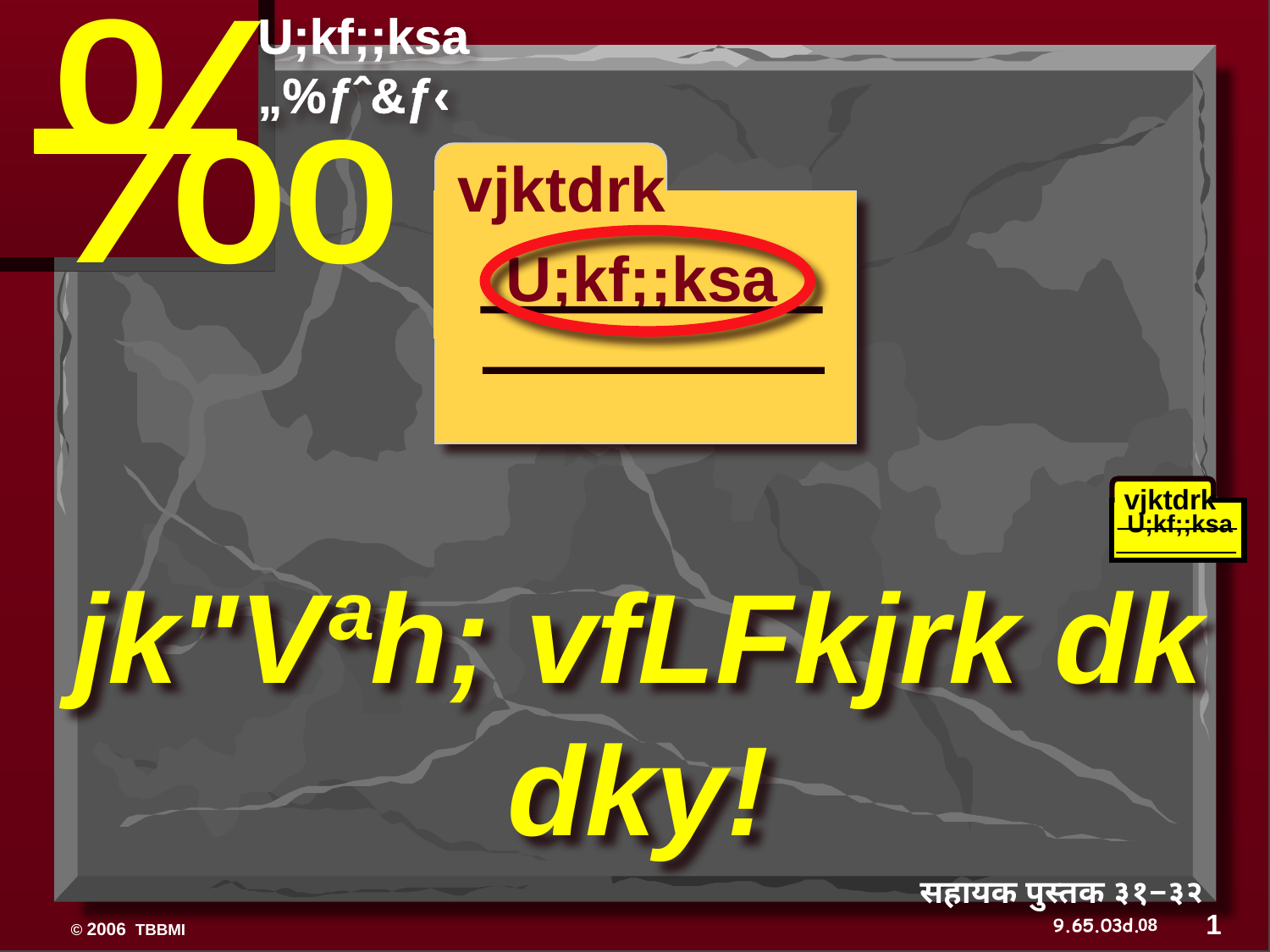

‰

U;kf;;ksa „%ƒˆ&ƒ‹

vjktdrk

U;kf;;ksa

vjktdrk

U;kf;;ksa

350

jk"Vªh; vfLFkjrk dk dky!

सहायक पुस्तक ३१−३२

1
08